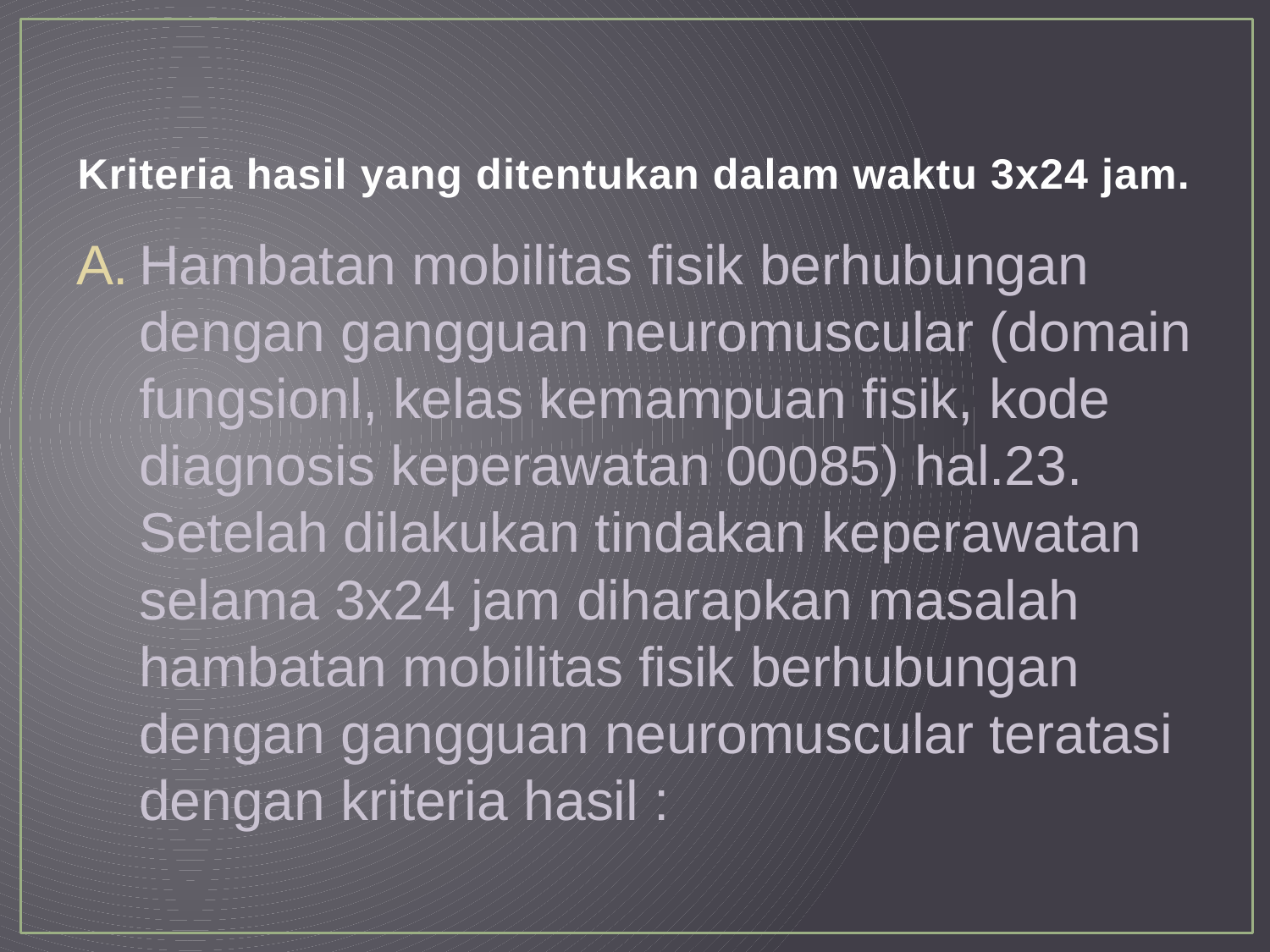

# Kriteria hasil yang ditentukan dalam waktu 3x24 jam.
Hambatan mobilitas fisik berhubungan dengan gangguan neuromuscular (domain fungsionl, kelas kemampuan fisik, kode diagnosis keperawatan 00085) hal.23. Setelah dilakukan tindakan keperawatan selama 3x24 jam diharapkan masalah hambatan mobilitas fisik berhubungan dengan gangguan neuromuscular teratasi dengan kriteria hasil :